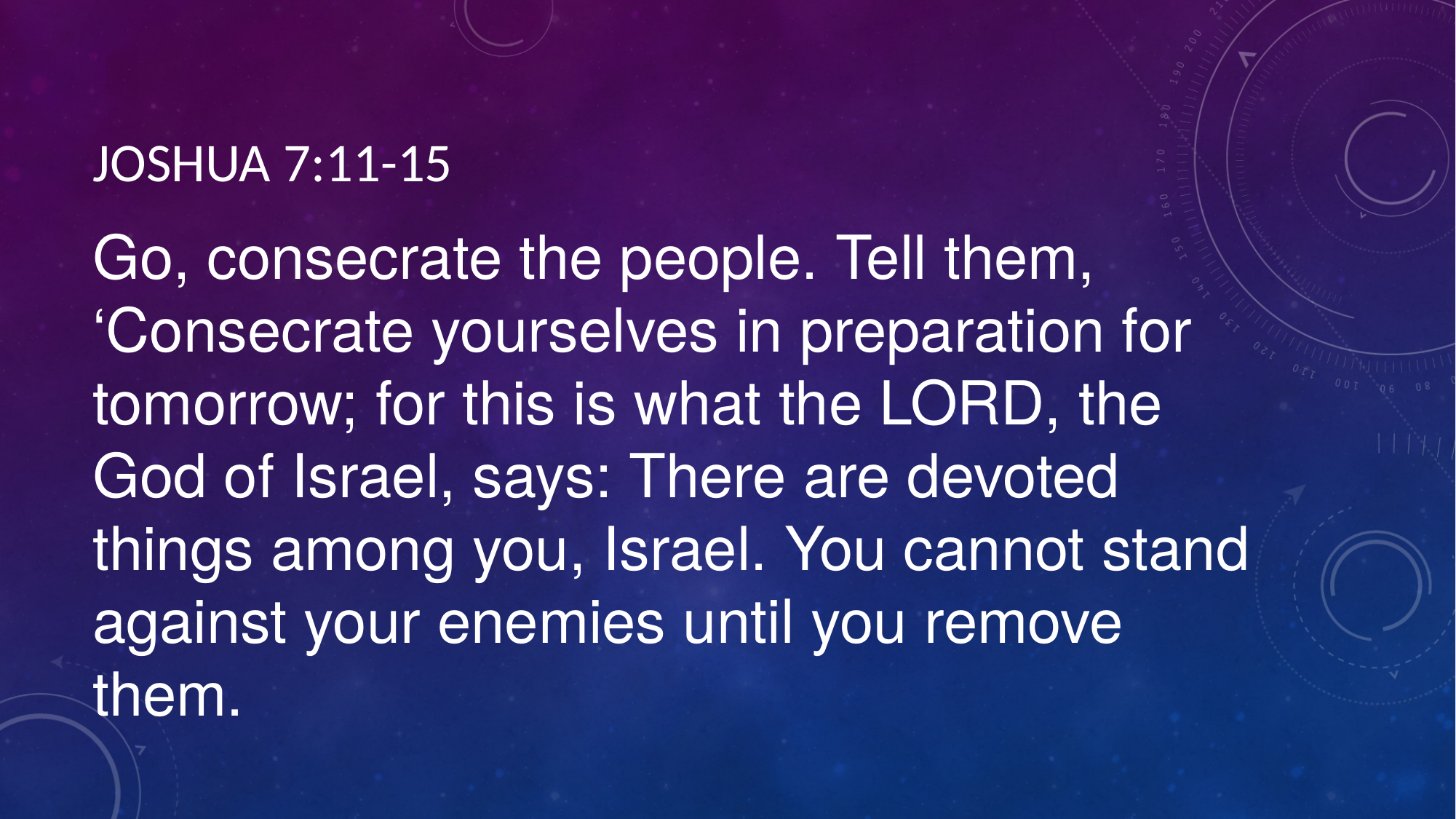

# Joshua 7:11-15
Go, consecrate the people. Tell them, ‘Consecrate yourselves in preparation for tomorrow; for this is what the LORD, the God of Israel, says: There are devoted things among you, Israel. You cannot stand against your enemies until you remove them.